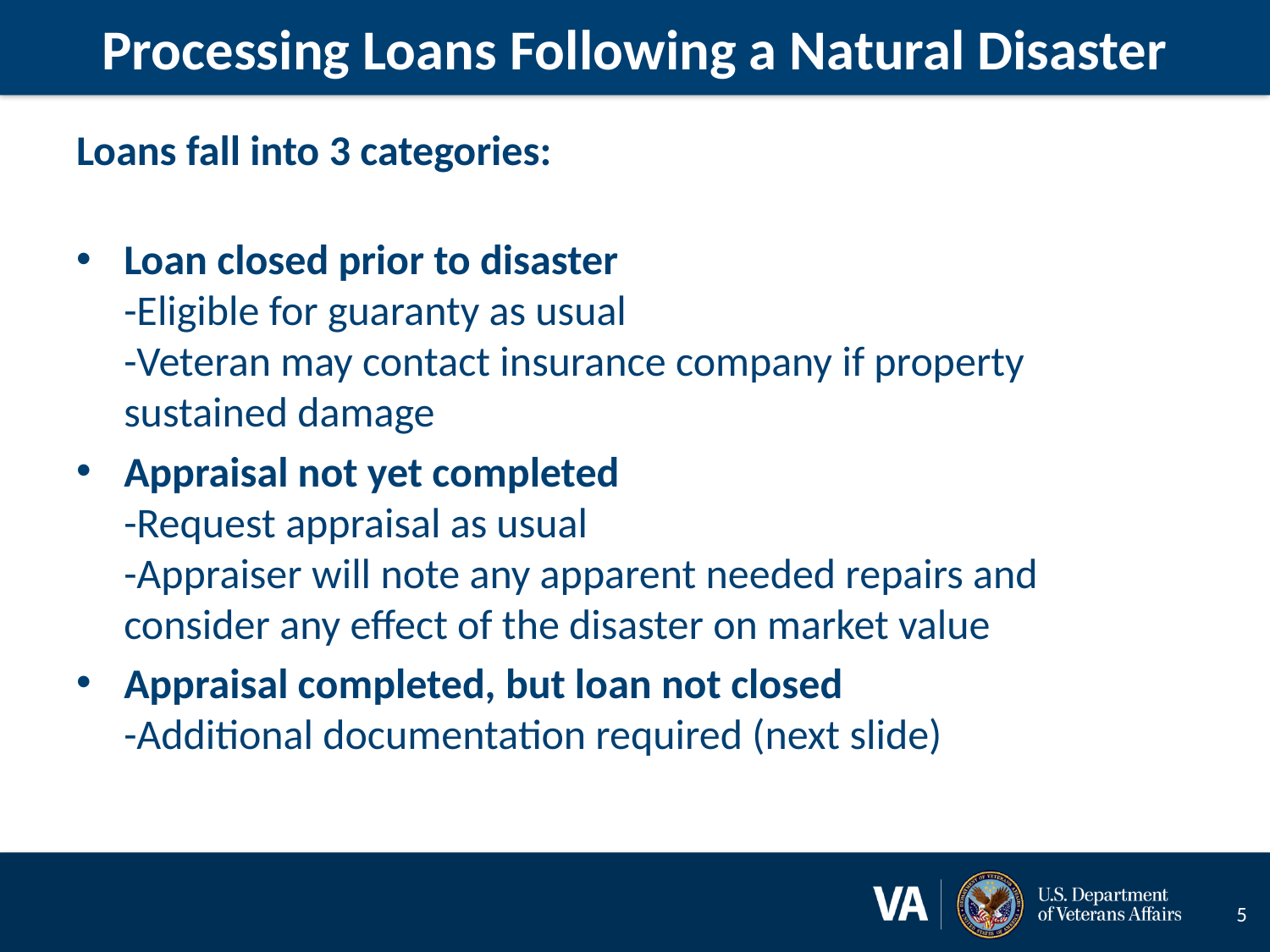

# Processing Loans Following a Natural Disaster
Loans fall into 3 categories:
Loan closed prior to disaster
-Eligible for guaranty as usual
-Veteran may contact insurance company if property sustained damage
Appraisal not yet completed
-Request appraisal as usual
-Appraiser will note any apparent needed repairs and consider any effect of the disaster on market value
Appraisal completed, but loan not closed
-Additional documentation required (next slide)
5